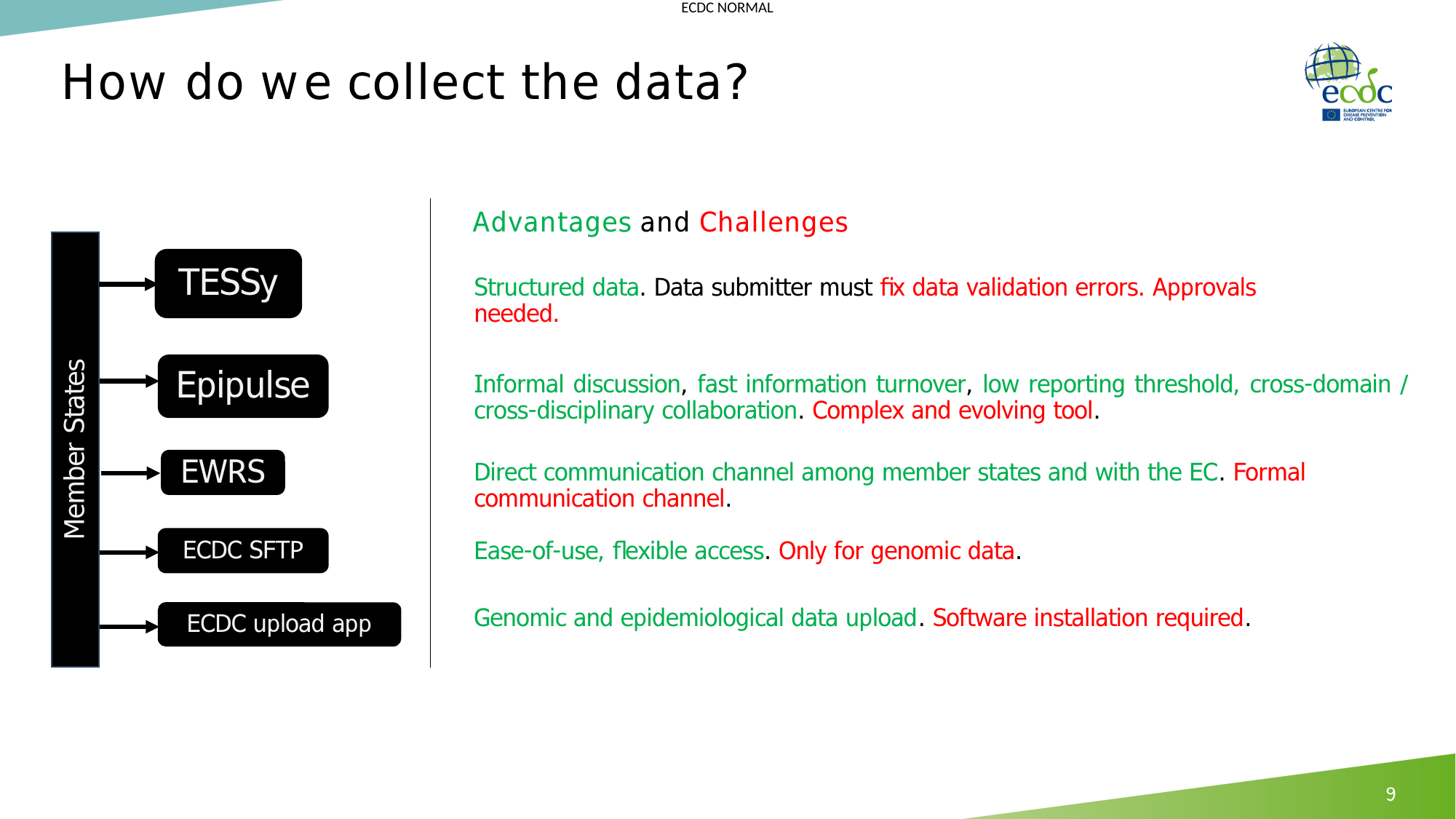

# How do we collect the data?
Advantages and Challenges
TESSy
Structured data. Data submitter must fix data validation errors. Approvals needed.
Epipulse
Informal discussion, fast information turnover, low reporting threshold, cross-domain / cross-disciplinary collaboration. Complex and evolving tool.
Member States
EWRS
Direct communication channel among member states and with the EC. Formal communication channel.
ECDC SFTP
Ease-of-use, flexible access. Only for genomic data.
Genomic and epidemiological data upload. Software installation required.
ECDC upload app

9